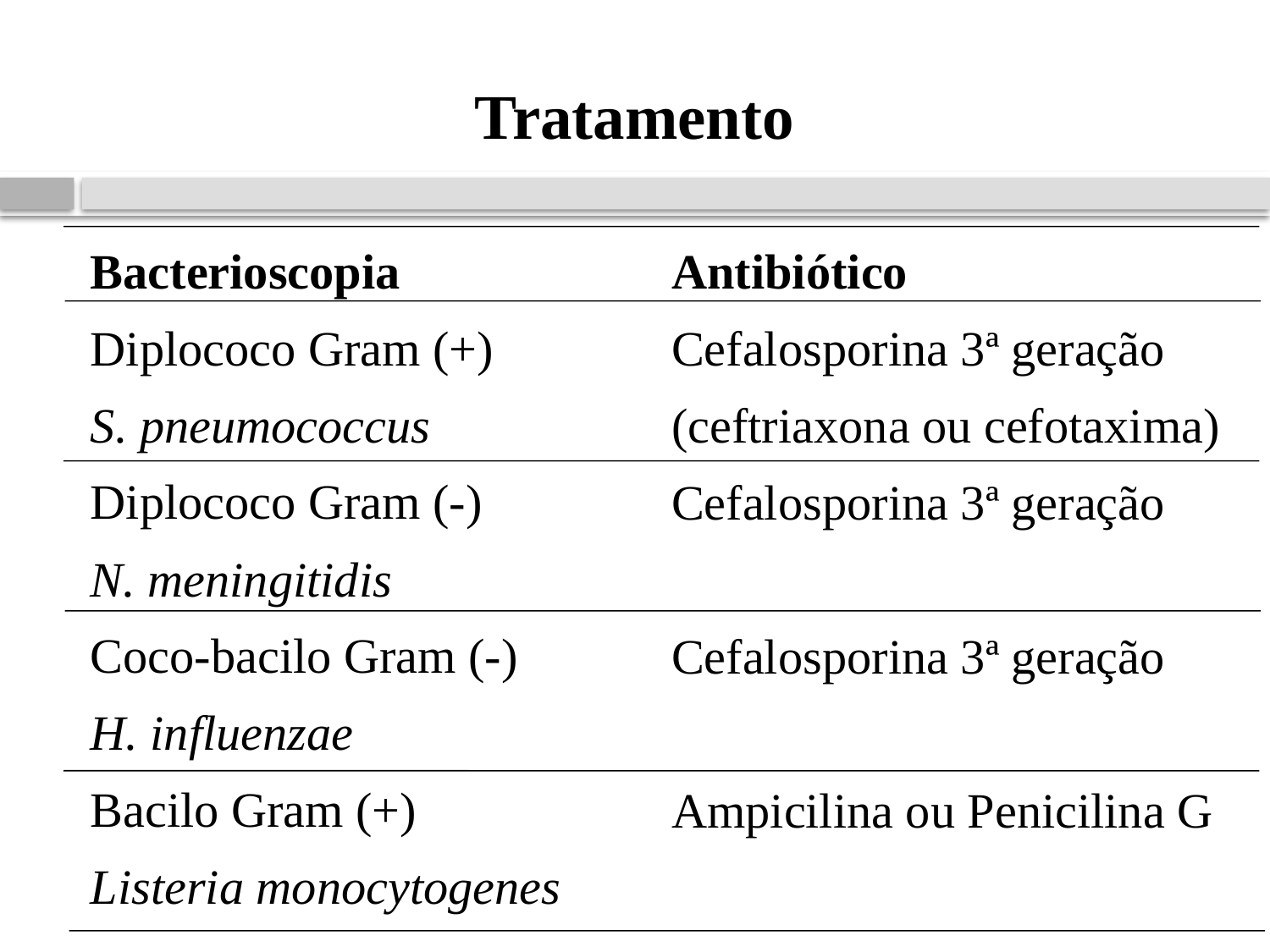

Tratamento

Bacterioscopia
Diplococo Gram (+)
S. pneumococcus
Diplococo Gram (-)
N. meningitidis
Coco-bacilo Gram (-)
H. influenzae
Bacilo Gram (+)
Listeria monocytogenes

Antibiótico
Cefalosporina 3ª geração
(ceftriaxona ou cefotaxima)
Cefalosporina 3ª geração

Cefalosporina 3ª geração

Ampicilina ou Penicilina G